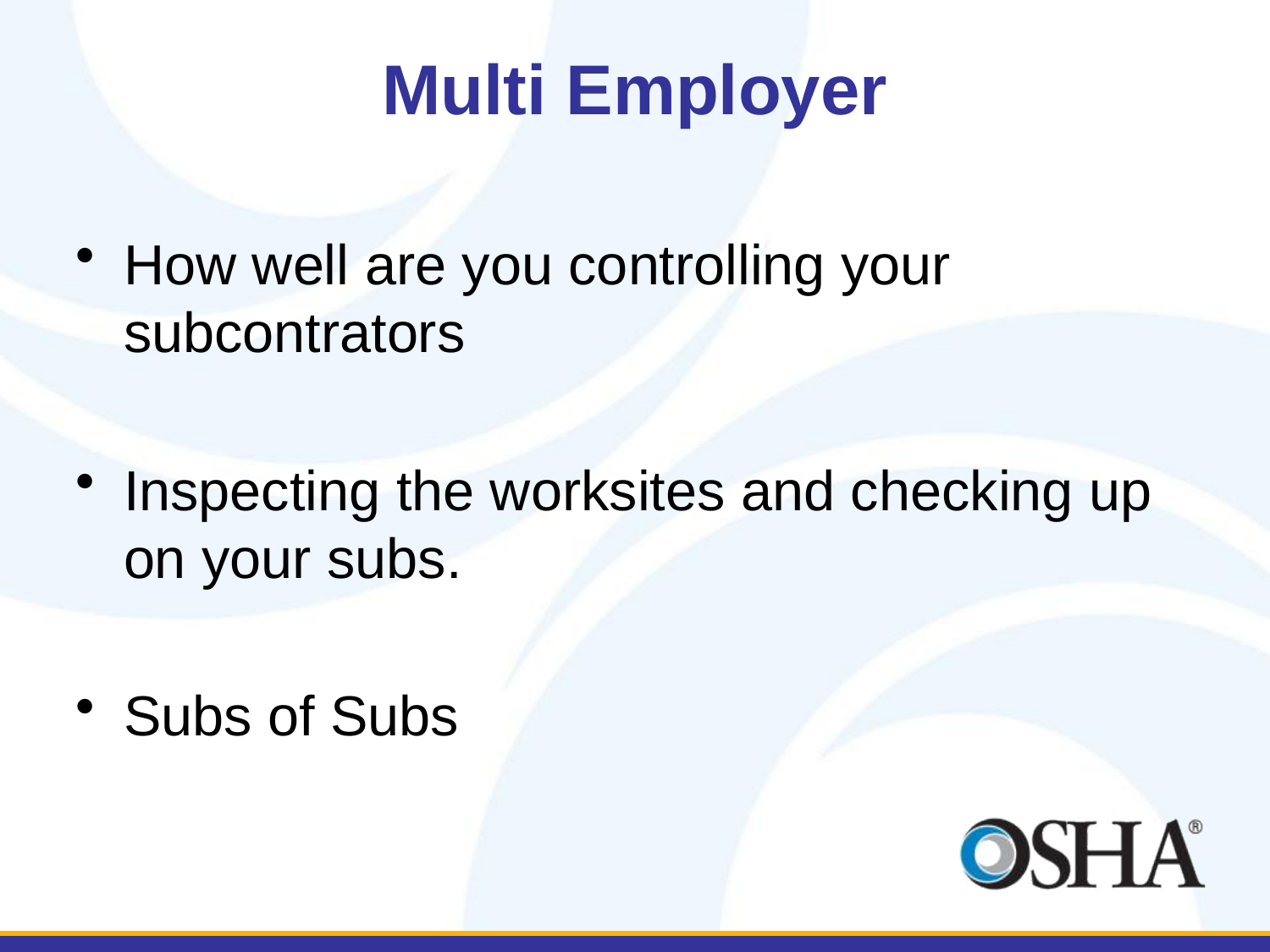

# Multi Employer
How well are you controlling your subcontrators

Inspecting the worksites and checking up on your subs.

Subs of Subs